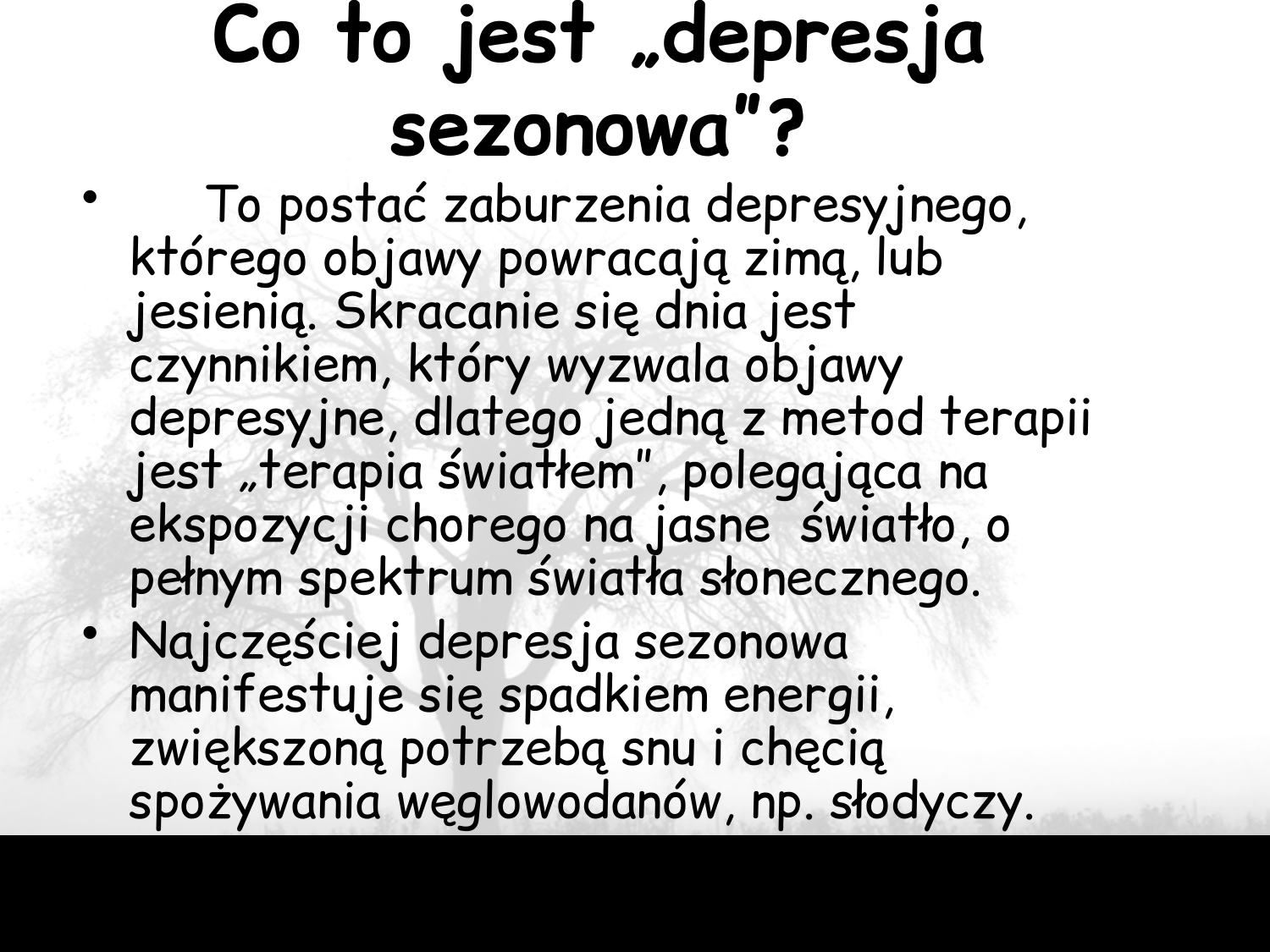

Co to jest „depresja sezonowa”?
     To postać zaburzenia depresyjnego, którego objawy powracają zimą, lub jesienią. Skracanie się dnia jest czynnikiem, który wyzwala objawy depresyjne, dlatego jedną z metod terapii jest „terapia światłem”, polegająca na ekspozycji chorego na jasne  światło, o pełnym spektrum światła słonecznego.
Najczęściej depresja sezonowa manifestuje się spadkiem energii, zwiększoną potrzebą snu i chęcią spożywania węglowodanów, np. słodyczy.

32